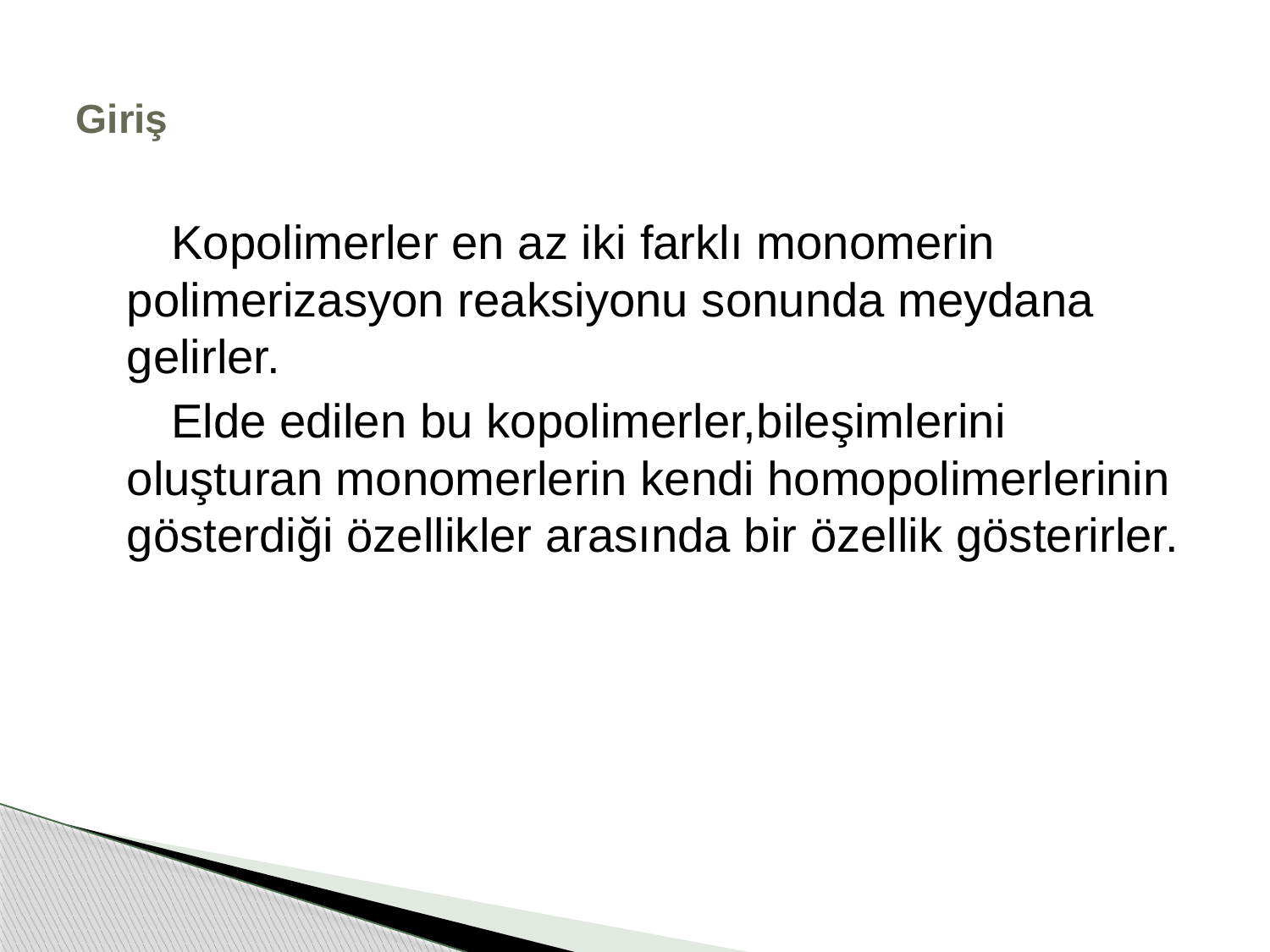

# Giriş
      Kopolimerler en az iki farklı monomerin polimerizasyon reaksiyonu sonunda meydana gelirler.
      Elde edilen bu kopolimerler,bileşimlerini oluşturan monomerlerin kendi homopolimerlerinin gösterdiği özellikler arasında bir özellik gösterirler.